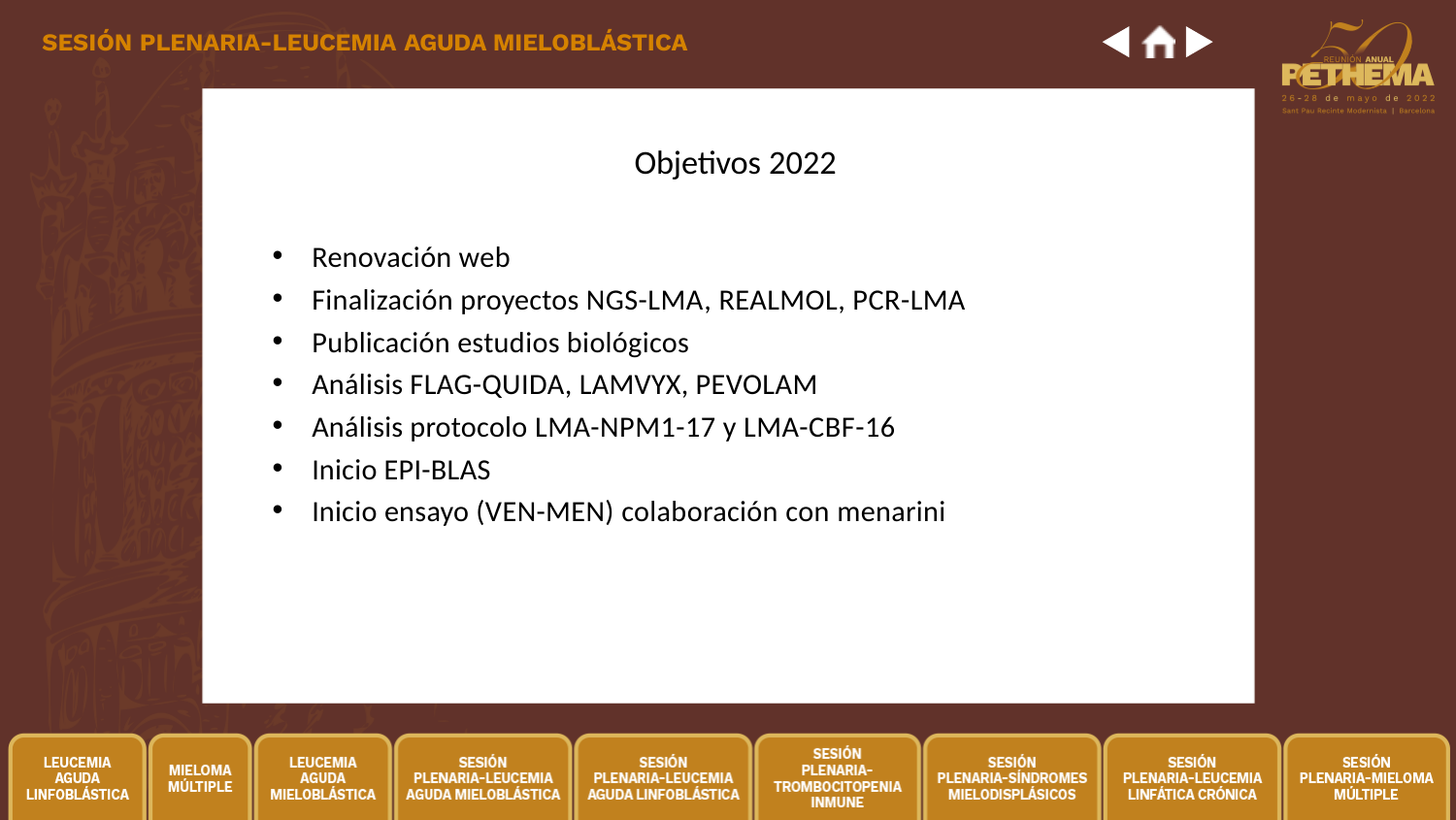

SESIÓN PLENARIA-LEUCEMIA AGUDA MIELOBLÁSTICA
# Objetivos 2022
Renovación web
Finalización proyectos NGS-LMA, REALMOL, PCR-LMA
Publicación estudios biológicos
Análisis FLAG-QUIDA, LAMVYX, PEVOLAM
Análisis protocolo LMA-NPM1-17 y LMA-CBF-16
Inicio EPI-BLAS
Inicio ensayo (VEN-MEN) colaboración con menarini